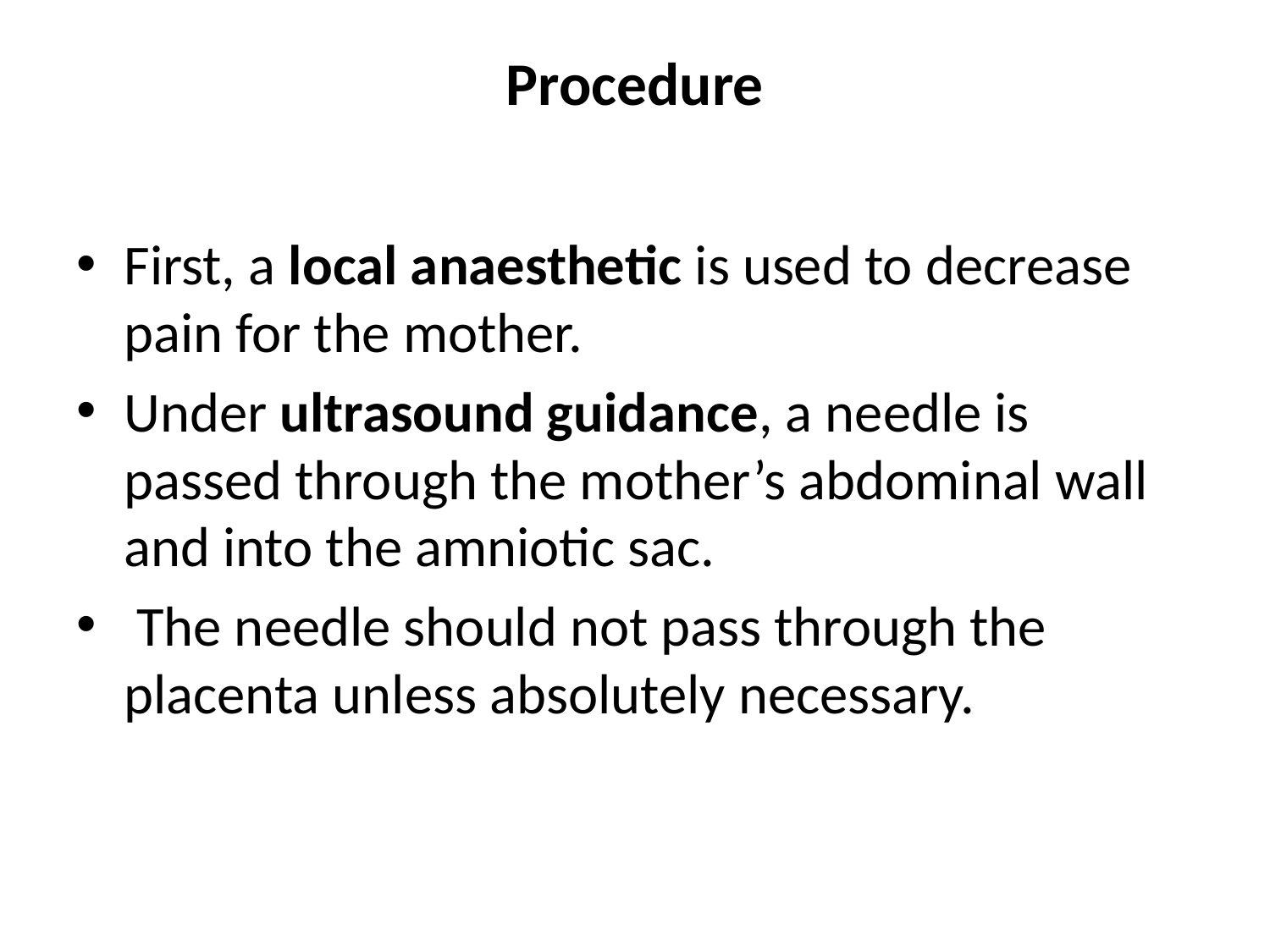

# Procedure
First, a local anaesthetic is used to decrease pain for the mother.
Under ultrasound guidance, a needle is passed through the mother’s abdominal wall and into the amniotic sac.
 The needle should not pass through the placenta unless absolutely necessary.